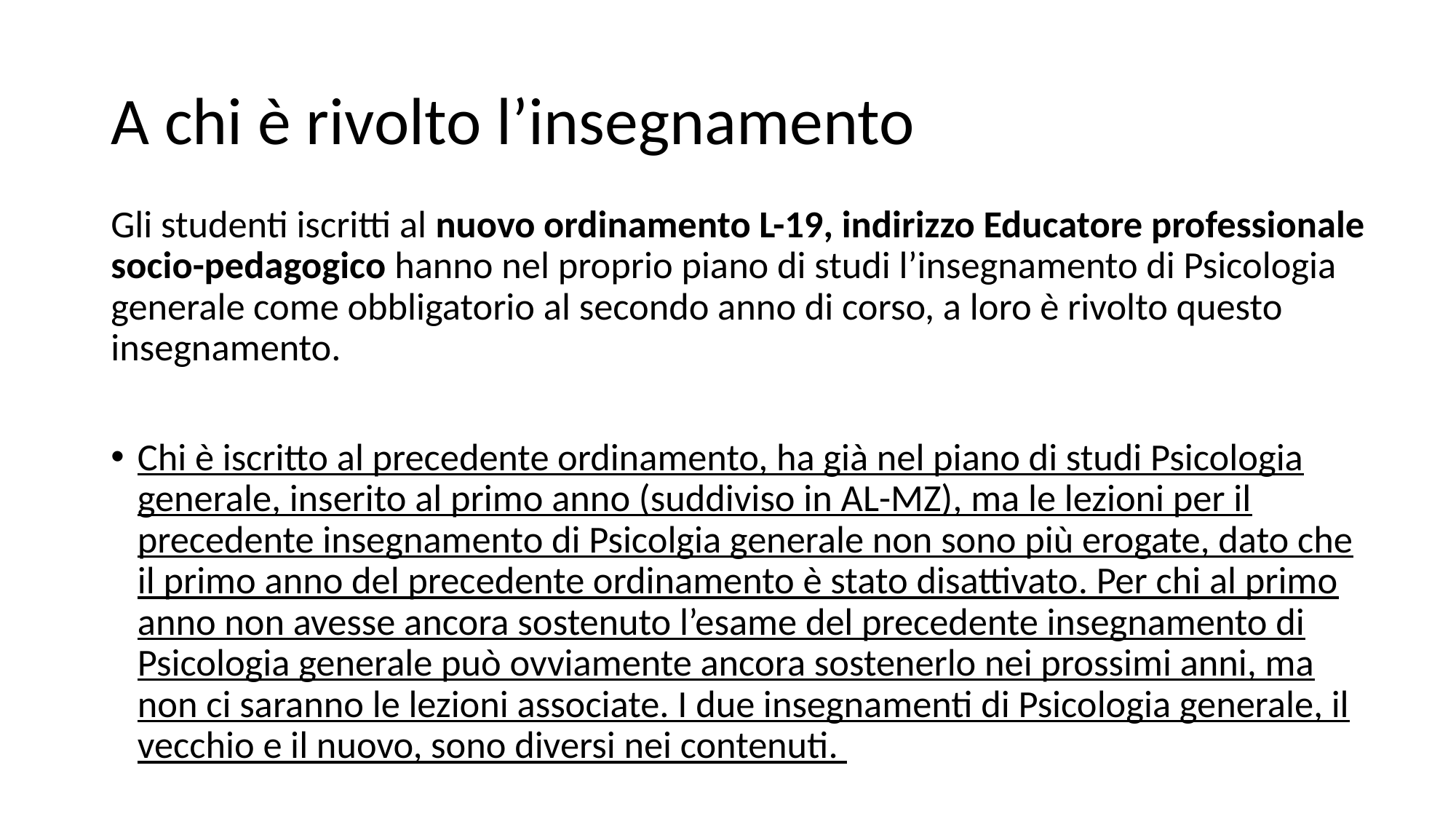

# A chi è rivolto l’insegnamento
Gli studenti iscritti al nuovo ordinamento L-19, indirizzo Educatore professionale socio-pedagogico hanno nel proprio piano di studi l’insegnamento di Psicologia generale come obbligatorio al secondo anno di corso, a loro è rivolto questo insegnamento.

Chi è iscritto al precedente ordinamento, ha già nel piano di studi Psicologia generale, inserito al primo anno (suddiviso in AL-MZ), ma le lezioni per il precedente insegnamento di Psicolgia generale non sono più erogate, dato che il primo anno del precedente ordinamento è stato disattivato. Per chi al primo anno non avesse ancora sostenuto l’esame del precedente insegnamento di Psicologia generale può ovviamente ancora sostenerlo nei prossimi anni, ma non ci saranno le lezioni associate. I due insegnamenti di Psicologia generale, il vecchio e il nuovo, sono diversi nei contenuti.